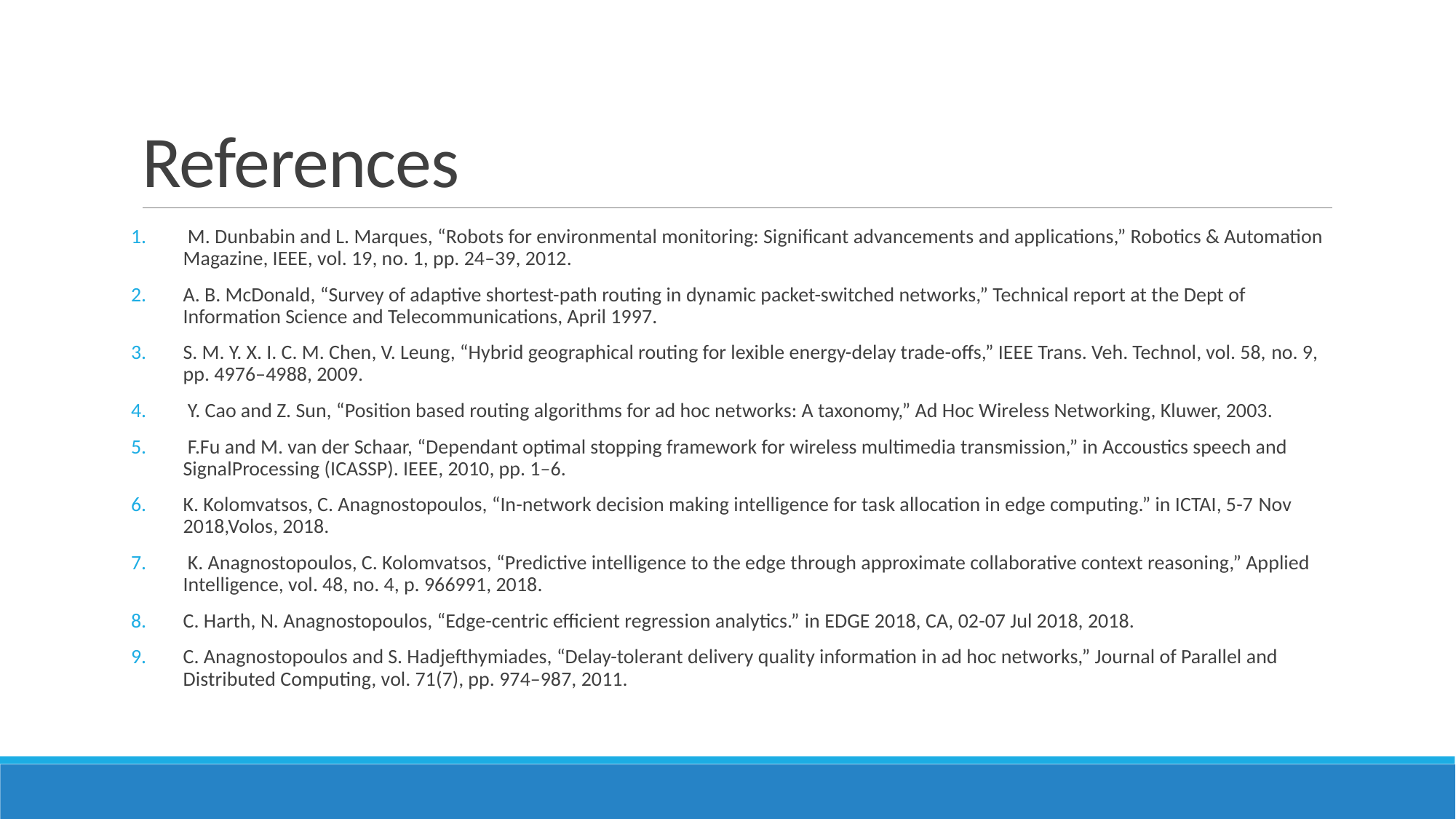

# References
 M. Dunbabin and L. Marques, “Robots for environmental monitoring: Significant advancements and applications,” Robotics & Automation Magazine, IEEE, vol. 19, no. 1, pp. 24–39, 2012.
A. B. McDonald, “Survey of adaptive shortest-path routing in dynamic packet-switched networks,” Technical report at the Dept of Information Science and Telecommunications, April 1997.
S. M. Y. X. I. C. M. Chen, V. Leung, “Hybrid geographical routing for lexible energy-delay trade-offs,” IEEE Trans. Veh. Technol, vol. 58, no. 9, pp. 4976–4988, 2009.
 Y. Cao and Z. Sun, “Position based routing algorithms for ad hoc networks: A taxonomy,” Ad Hoc Wireless Networking, Kluwer, 2003.
 F.Fu and M. van der Schaar, “Dependant optimal stopping framework for wireless multimedia transmission,” in Accoustics speech and SignalProcessing (ICASSP). IEEE, 2010, pp. 1–6.
K. Kolomvatsos, C. Anagnostopoulos, “In-network decision making intelligence for task allocation in edge computing.” in ICTAI, 5-7 Nov 2018,Volos, 2018.
 K. Anagnostopoulos, C. Kolomvatsos, “Predictive intelligence to the edge through approximate collaborative context reasoning,” Applied Intelligence, vol. 48, no. 4, p. 966991, 2018.
C. Harth, N. Anagnostopoulos, “Edge-centric efficient regression analytics.” in EDGE 2018, CA, 02-07 Jul 2018, 2018.
C. Anagnostopoulos and S. Hadjefthymiades, “Delay-tolerant delivery quality information in ad hoc networks,” Journal of Parallel and Distributed Computing, vol. 71(7), pp. 974–987, 2011.